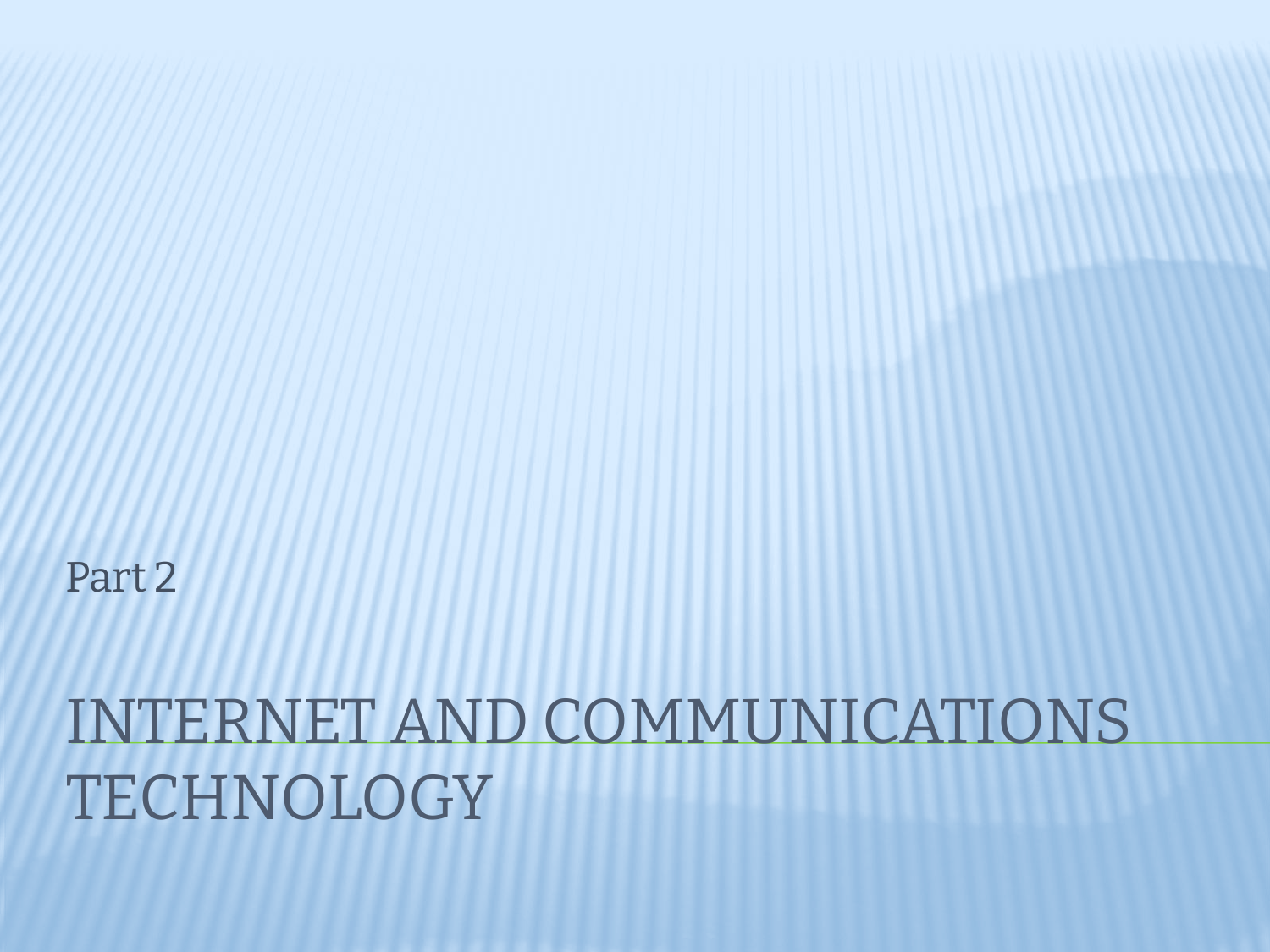

Part 2

# Internet and Communications Technology